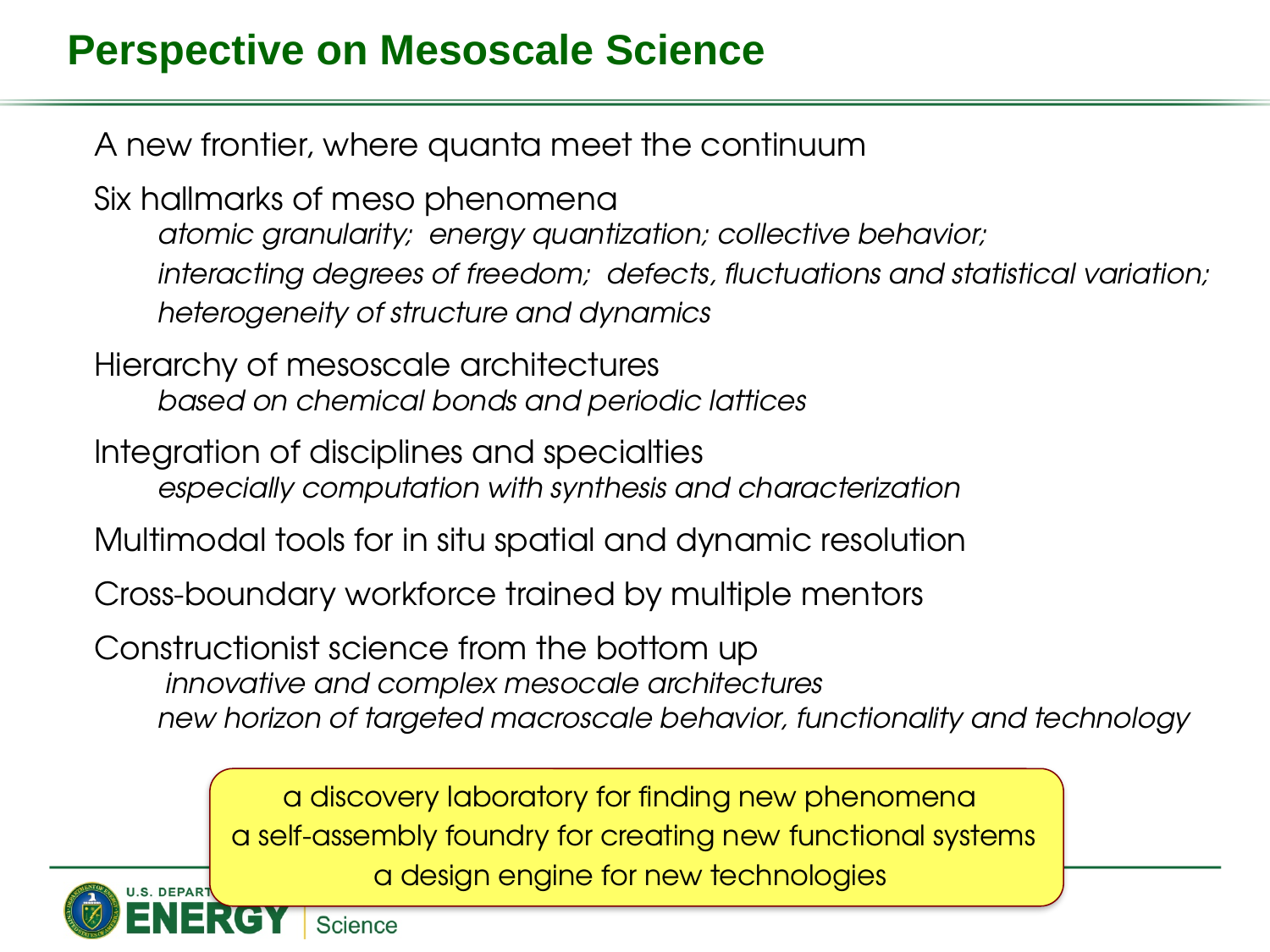

Perspective on Mesoscale Science
A new frontier, where quanta meet the continuum
Six hallmarks of meso phenomena
atomic granularity;  energy quantization; collective behavior;
interacting degrees of freedom;  defects, fluctuations and statistical variation;
heterogeneity of structure and dynamics
Hierarchy of mesoscale architectures
based on chemical bonds and periodic lattices
Integration of disciplines and specialties
especially computation with synthesis and characterization
Multimodal tools for in situ spatial and dynamic resolution
Cross-boundary workforce trained by multiple mentors
Constructionist science from the bottom up
 innovative and complex mesocale architectures
new horizon of targeted macroscale behavior, functionality and technology

a discovery laboratory for finding new phenomena
a self-assembly foundry for creating new functional systems
a design engine for new technologies